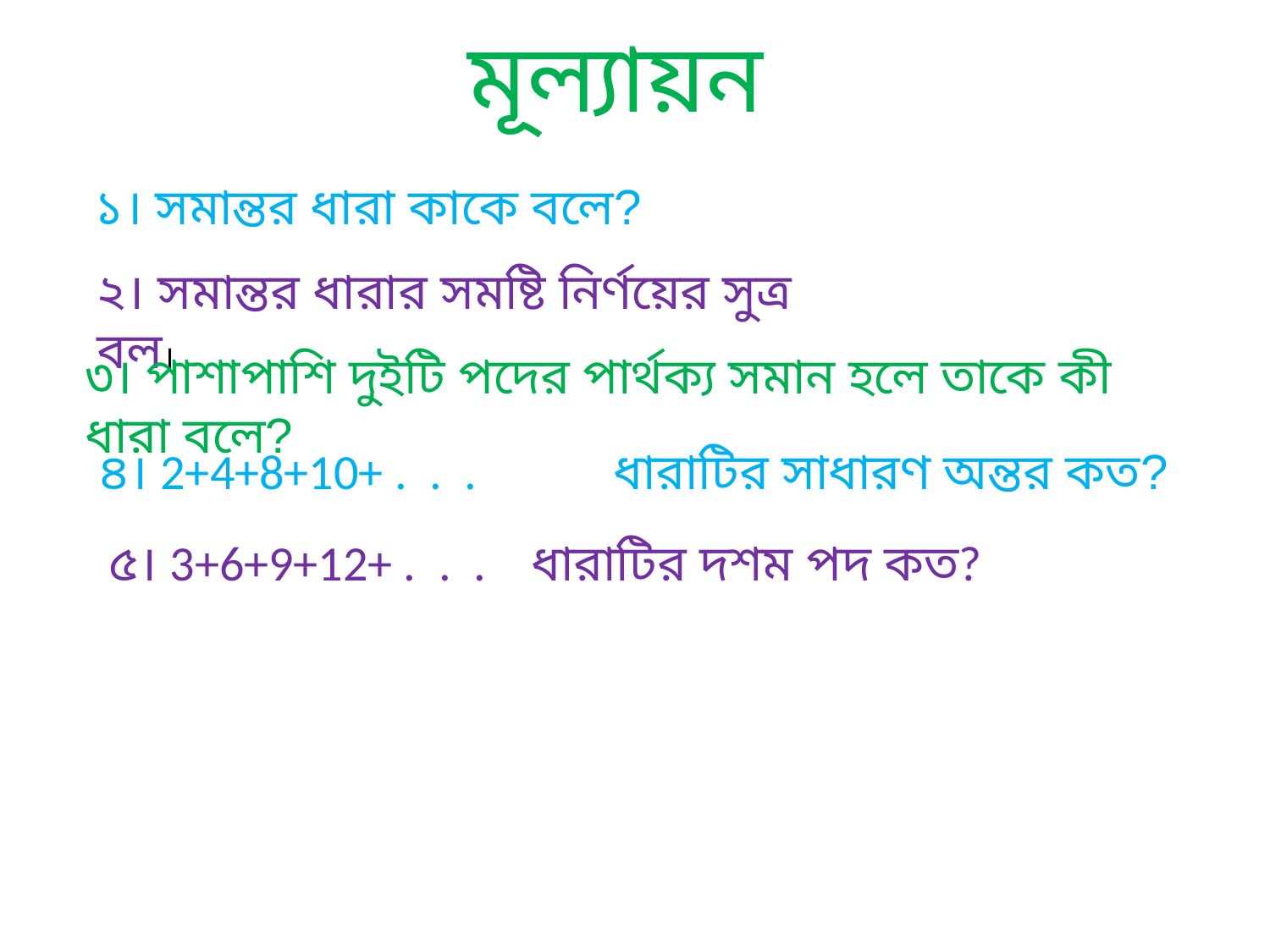

মূল্যায়ন
১। সমান্তর ধারা কাকে বলে?
২। সমান্তর ধারার সমষ্টি নির্ণয়ের সুত্র বল।
৩। পাশাপাশি দুইটি পদের পার্থক্য সমান হলে তাকে কী ধারা বলে?
৪। 2+4+8+10+ .  .  .           ধারাটির সাধারণ অন্তর কত?
৫। 3+6+9+12+ .  .  .    ধারাটির দশম পদ কত?